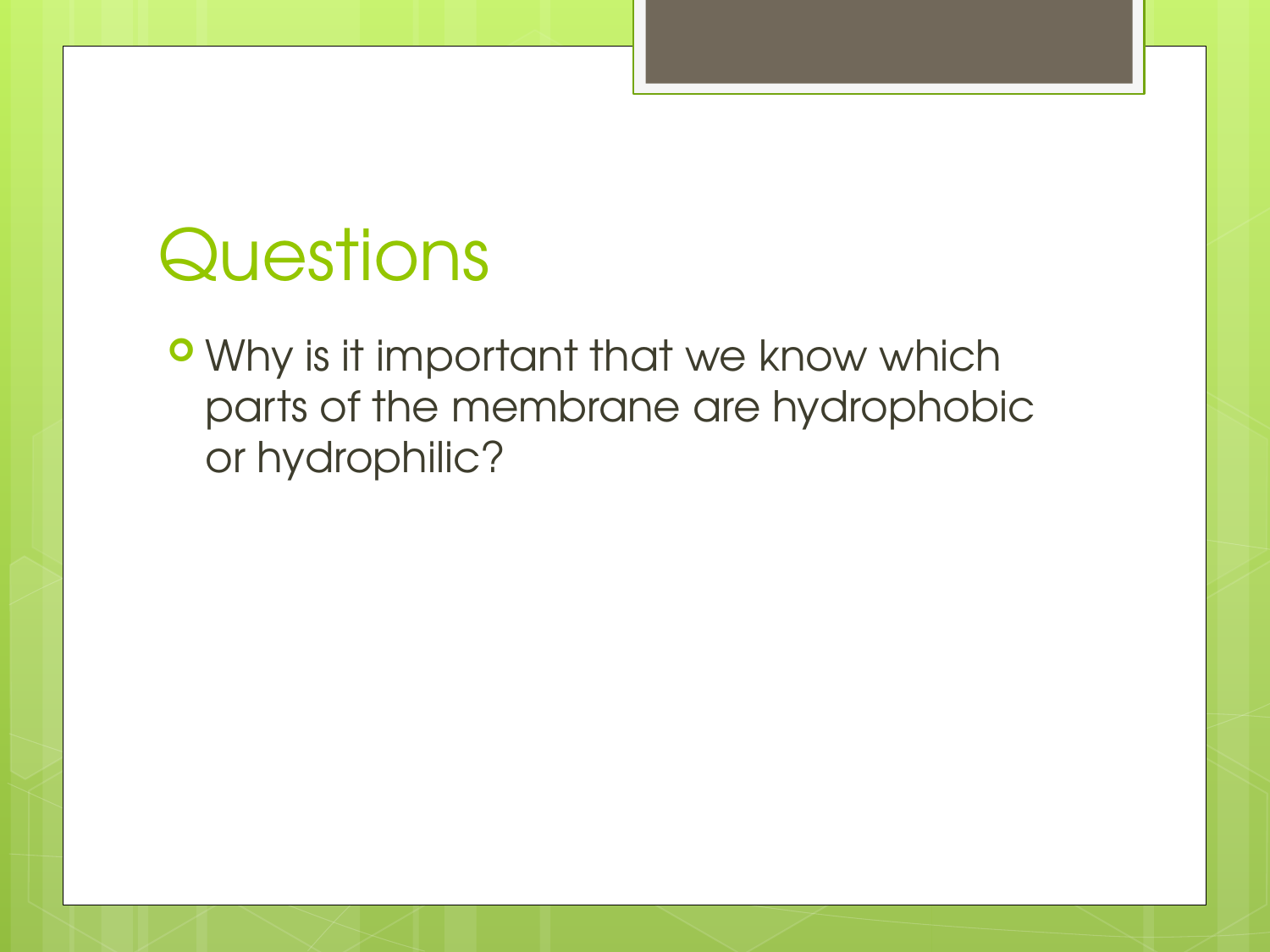

# Questions
Why is it important that we know which parts of the membrane are hydrophobic or hydrophilic?